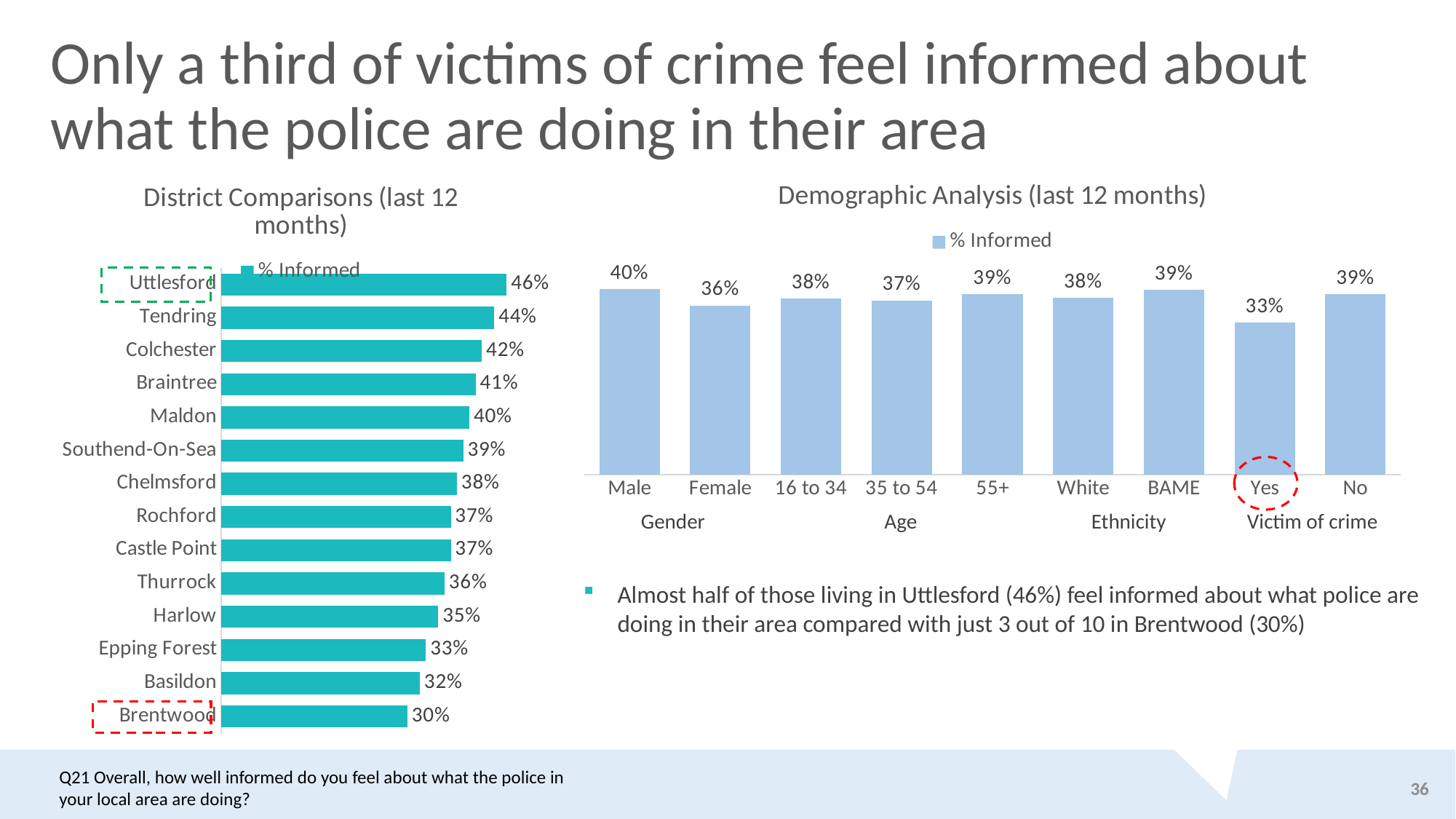

# Only a third of victims of crime feel informed about what the police are doing in their area

### Chart: District Comparisons (last 12 months)

| Category | % Informed |
|---|---|
| Uttlesford | 0.46 |
| Tendring | 0.44 |
| Colchester | 0.42 |
| Braintree | 0.41 |
| Maldon | 0.4 |
| Southend-On-Sea | 0.39 |
| Chelmsford | 0.38 |
| Rochford | 0.37 |
| Castle Point | 0.37 |
| Thurrock | 0.36 |
| Harlow | 0.35 |
| Epping Forest | 0.33 |
| Basildon | 0.32 |
| Brentwood | 0.3 |

### Chart: Demographic Analysis (last 12 months)

| Category | % Informed |
|---|---|
| Male | 0.396954772045396 |
| Female | 0.36194350806768927 |
| 16 to 34 | 0.377148479921083 |
| 35 to 54 | 0.37261943457995744 |
| 55+ | 0.38635636904942783 |
| White | 0.37850367878214414 |
| BAME | 0.39486183513255974 |
| Yes | 0.3250209947777149 |
| No | 0.3857139906201796 |

| Gender | Age | Ethnicity | Victim of crime |
| --- | --- | --- | --- |
Almost half of those living in Uttlesford (46%) feel informed about what police are doing in their area compared with just 3 out of 10 in Brentwood (30%)

Q21 Overall, how well informed do you feel about what the police in your local area are doing?
36